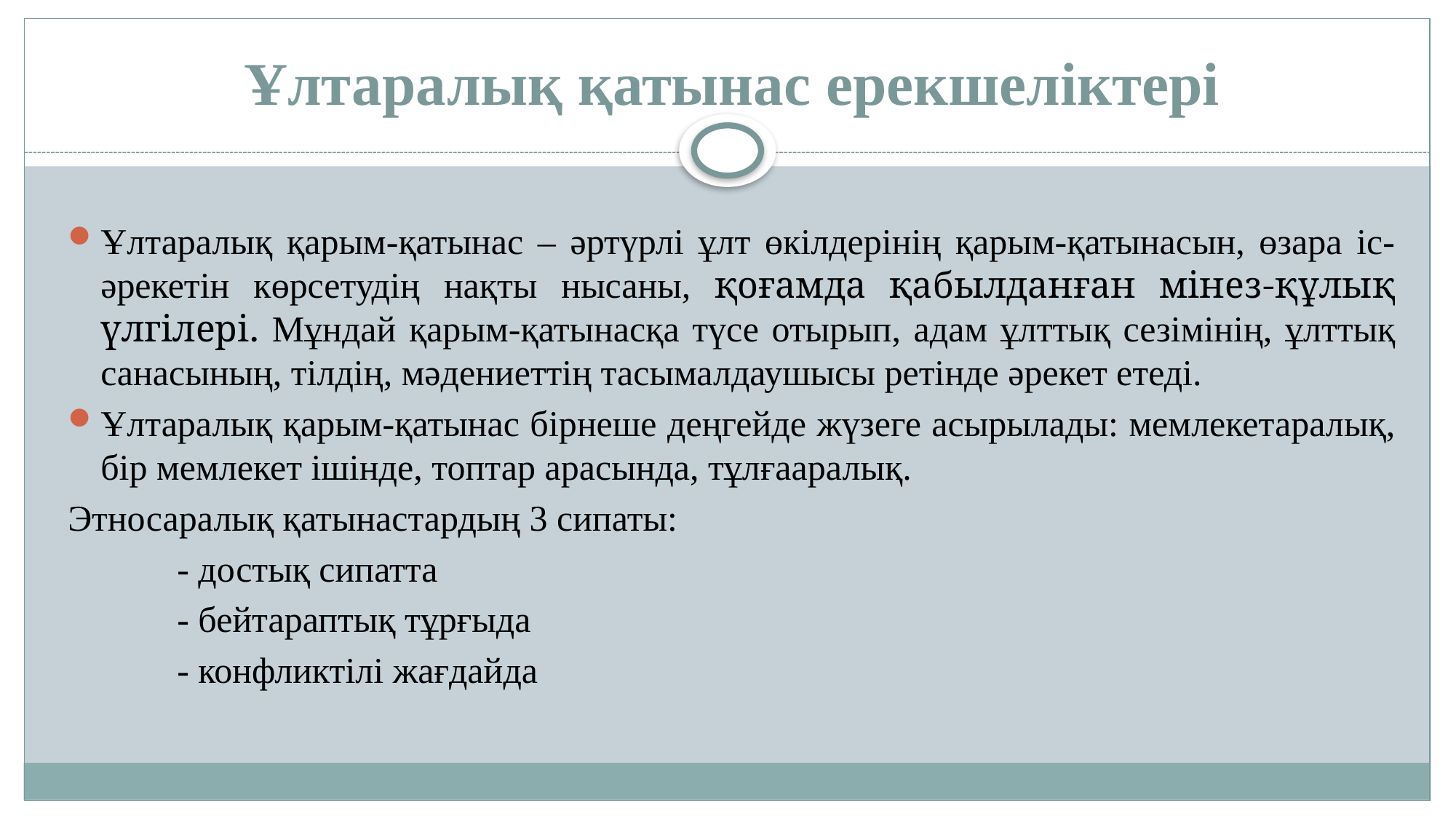

# Ұлтаралық қатынас ерекшеліктері

Ұлтаралық қарым-қатынас – әртүрлі ұлт өкілдерінің қарым-қатынасын, өзара іс-әрекетін көрсетудің нақты нысаны, қоғамда қабылданған мінез-құлық үлгілері. Мұндай қарым-қатынасқа түсе отырып, адам ұлттық сезімінің, ұлттық санасының, тілдің, мәдениеттің тасымалдаушысы ретінде әрекет етеді.
Ұлтаралық қарым-қатынас бірнеше деңгейде жүзеге асырылады: мемлекетаралық, бір мемлекет ішінде, топтар арасында, тұлғааралық.
Этносаралық қатынастардың 3 сипаты:
	- достық сипатта
	- бейтараптық тұрғыда
	- конфликтілі жағдайда